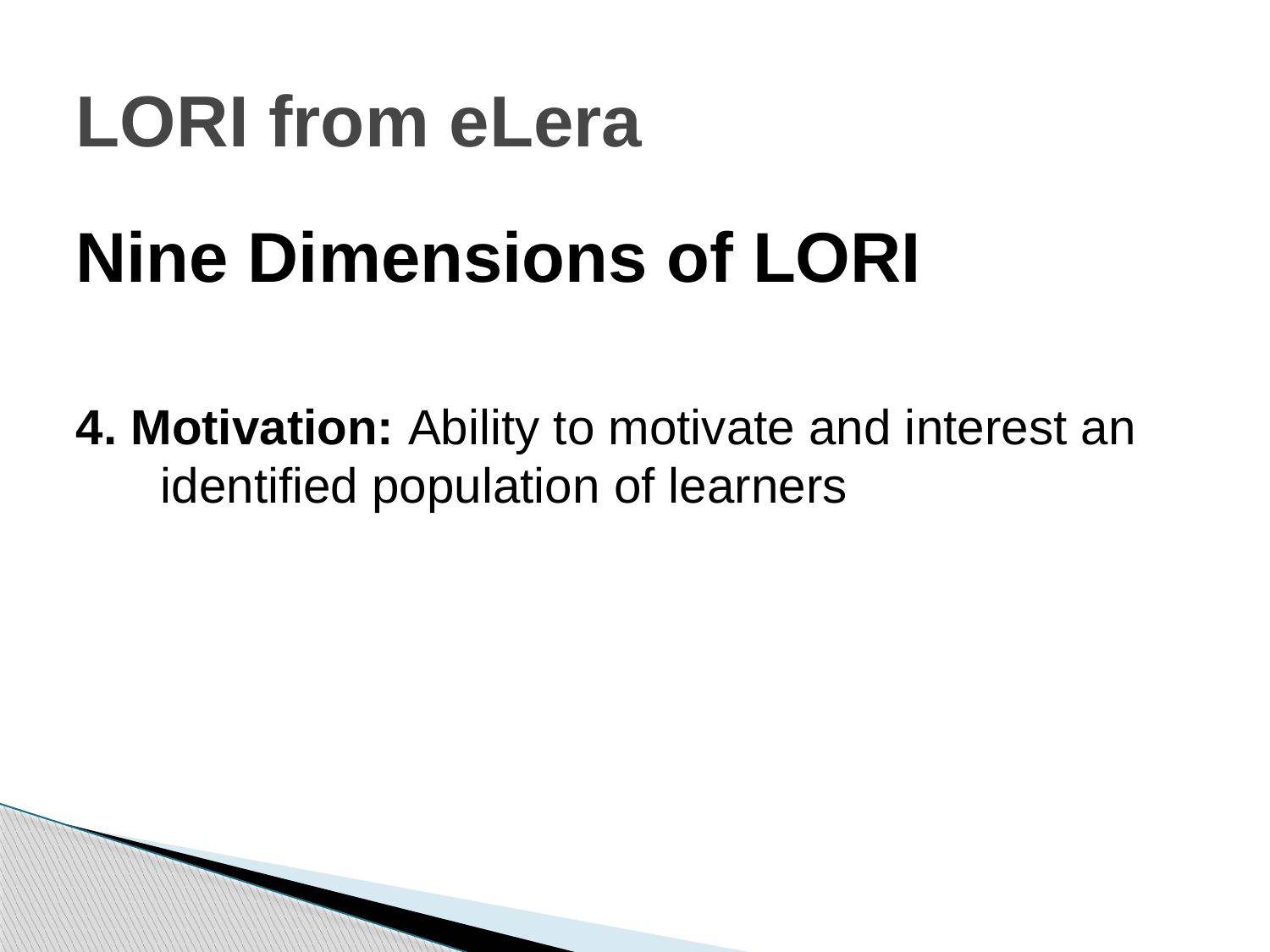

# LORI from eLera
Nine Dimensions of LORI

4. Motivation: Ability to motivate and interest an identified population of learners